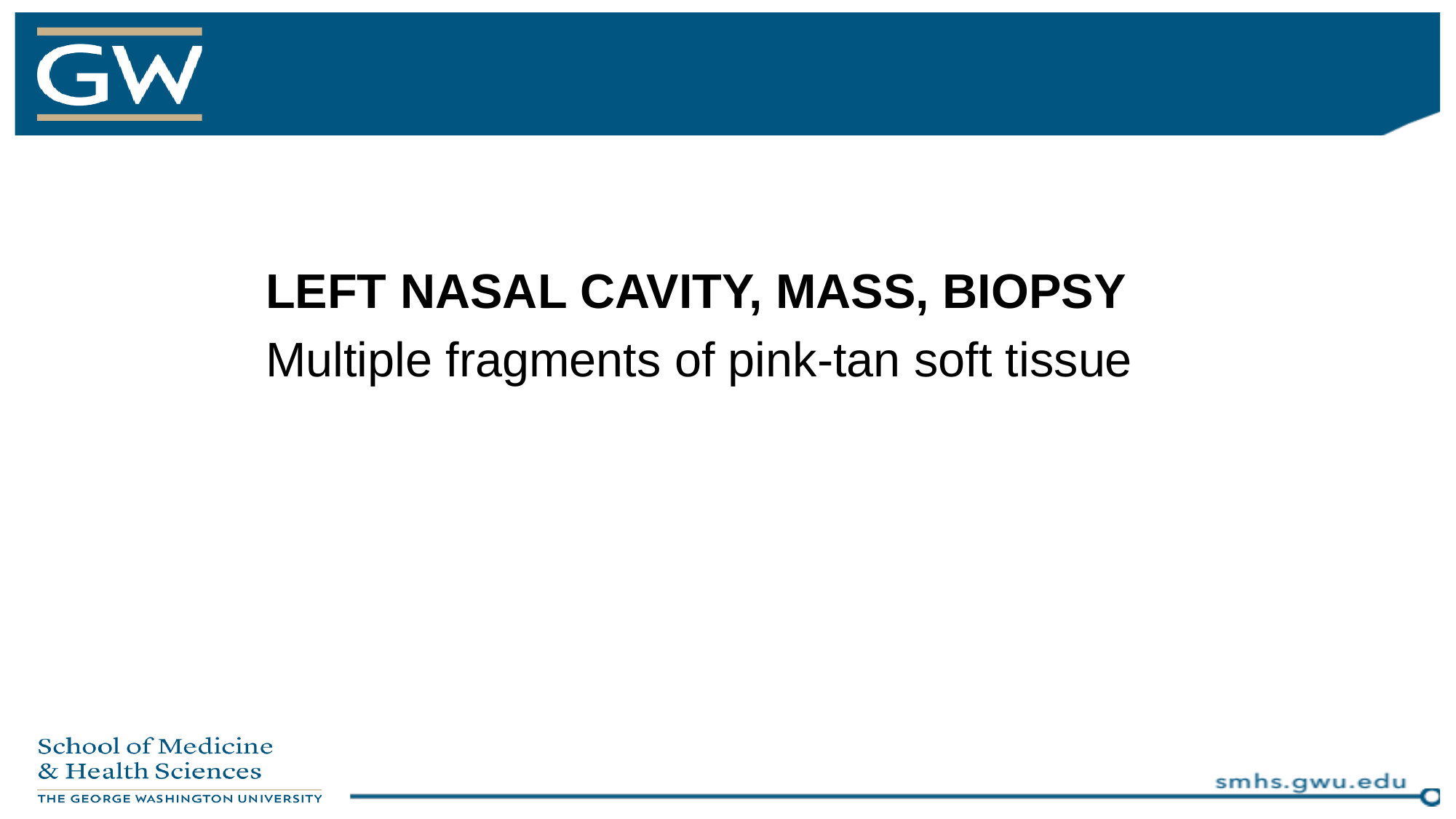

#
LEFT NASAL CAVITY, MASS, BIOPSY
Multiple fragments of pink-tan soft tissue